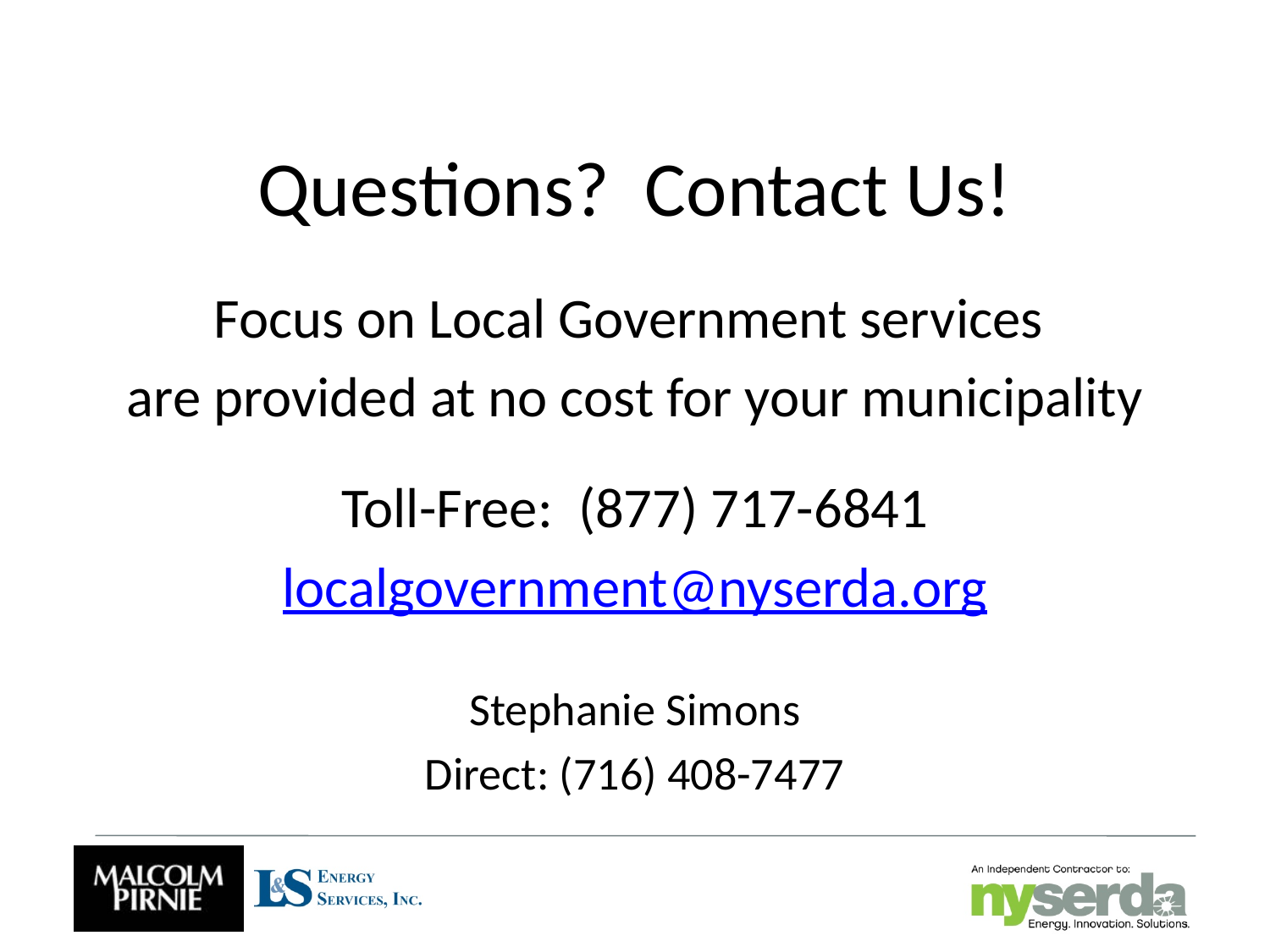

# Questions?  Contact Us!
Focus on Local Government services
are provided at no cost for your municipality
Toll-Free:  (877) 717-6841
localgovernment@nyserda.org
Stephanie Simons
Direct: (716) 408-7477